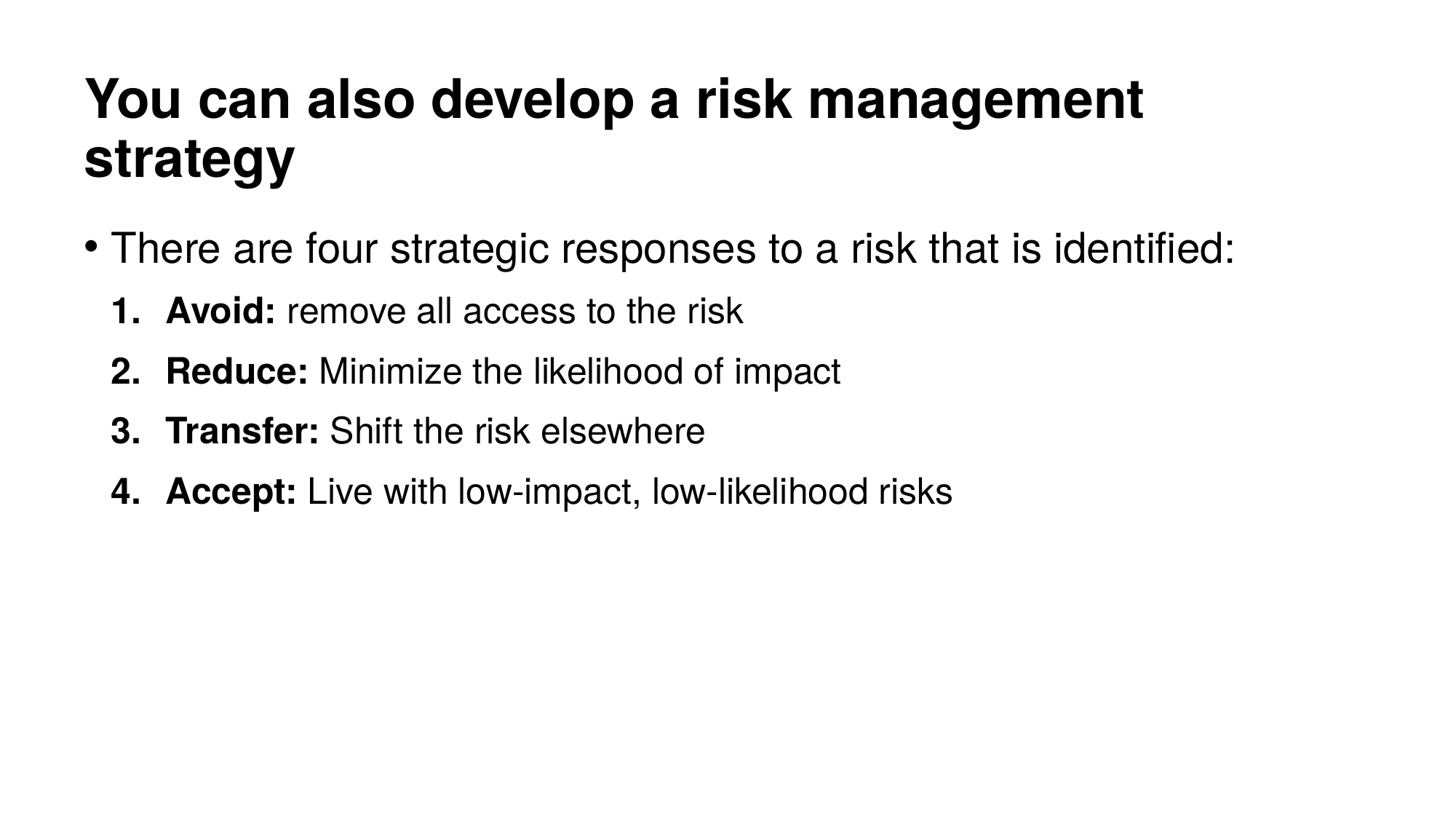

# You can also develop a risk management strategy
There are four strategic responses to a risk that is identified:
Avoid: remove all access to the risk
Reduce: Minimize the likelihood of impact
Transfer: Shift the risk elsewhere
Accept: Live with low-impact, low-likelihood risks